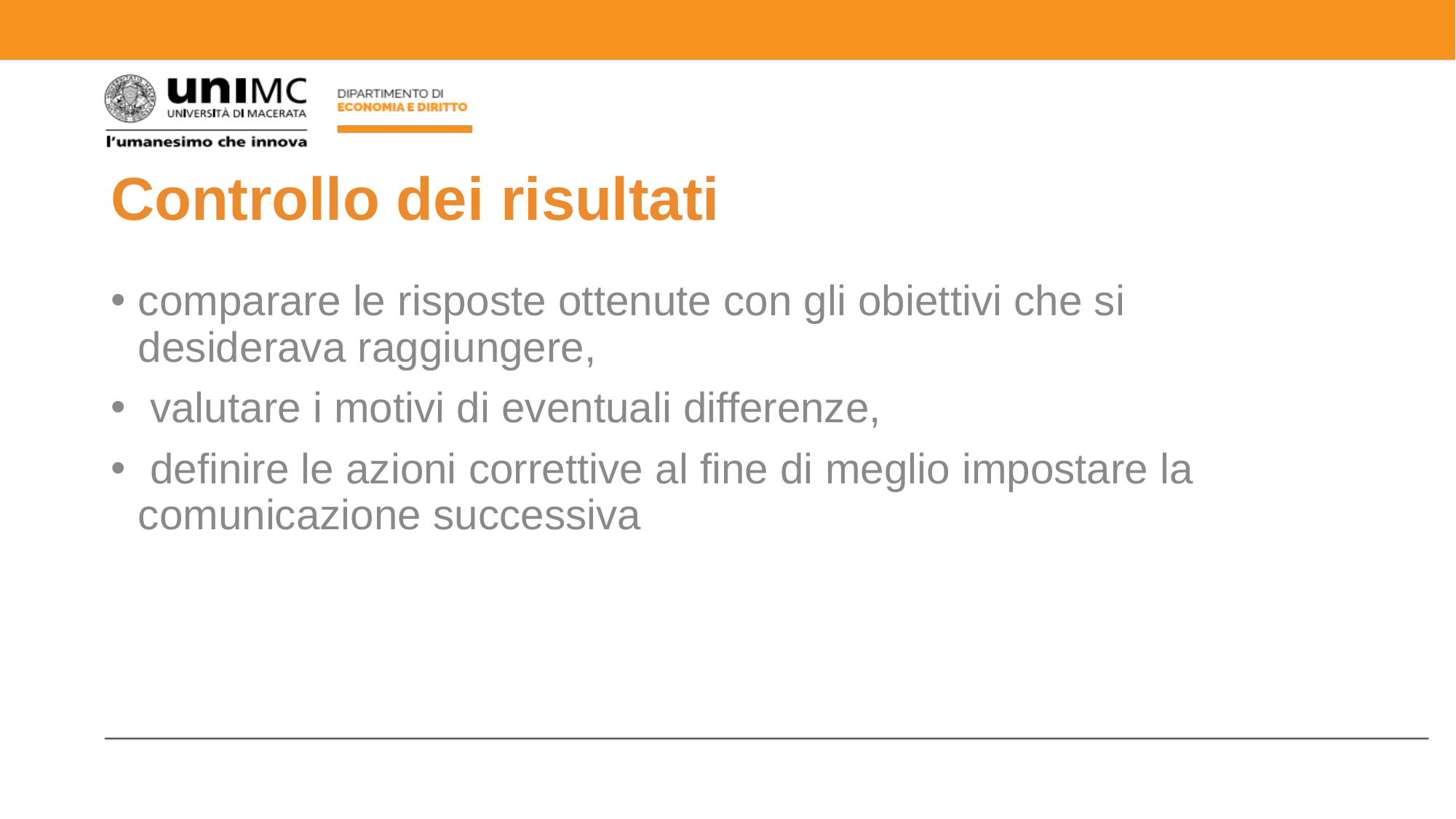

# Controllo dei risultati
comparare le risposte ottenute con gli obiettivi che si desiderava raggiungere,
 valutare i motivi di eventuali differenze,
 definire le azioni correttive al fine di meglio impostare la comunicazione successiva